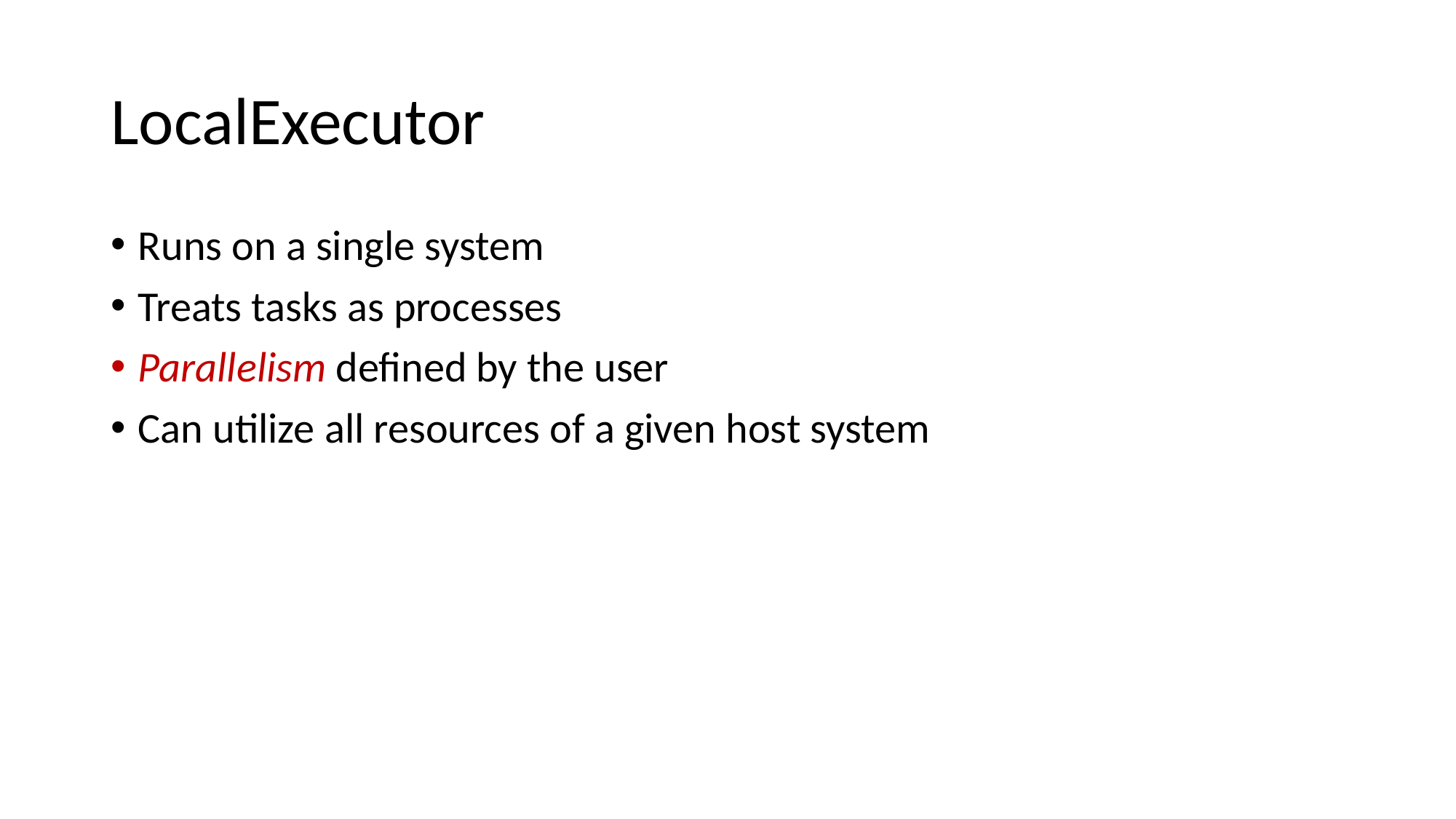

# LocalExecutor
Runs on a single system
Treats tasks as processes
Parallelism defined by the user
Can utilize all resources of a given host system